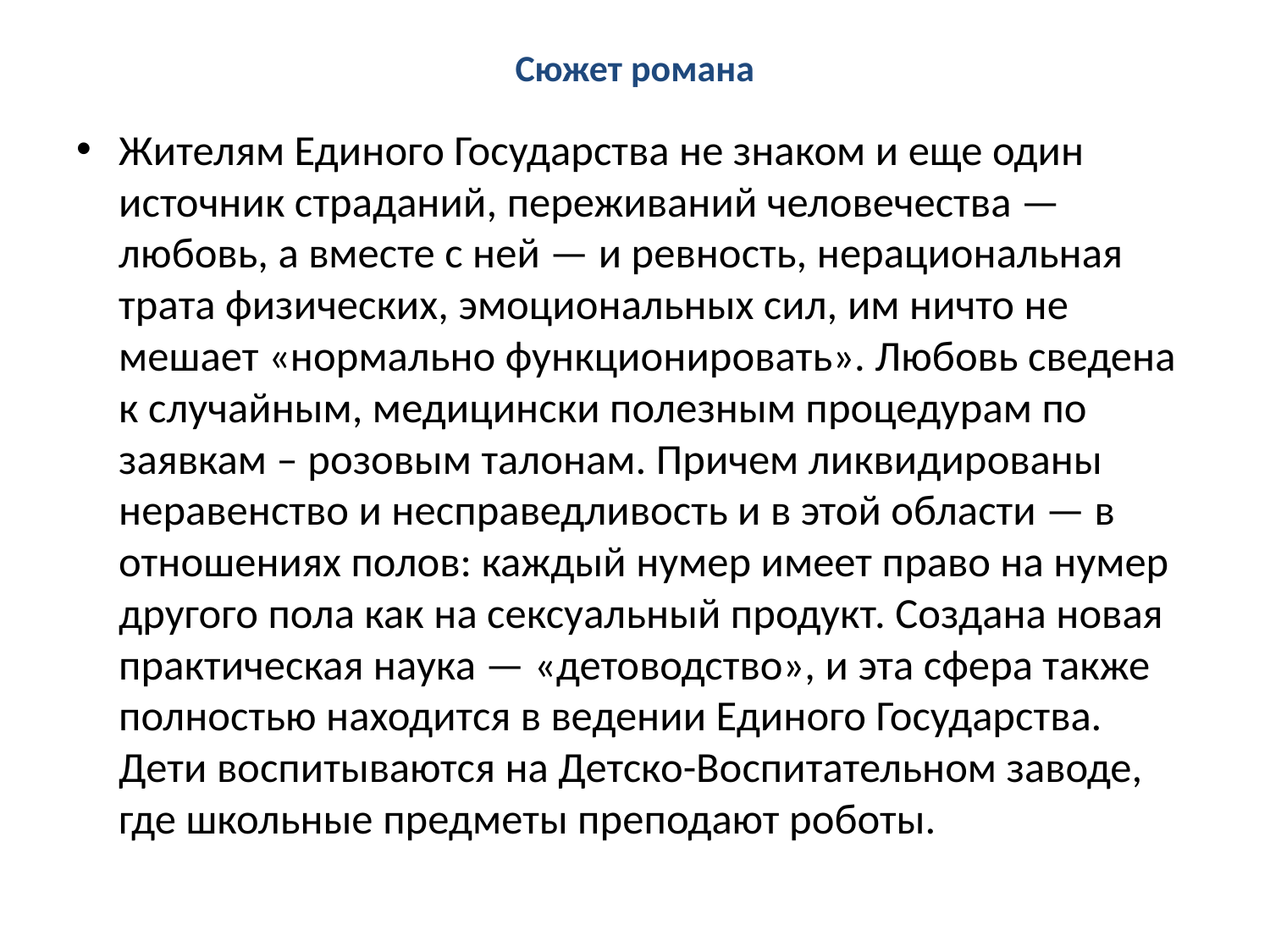

# Сюжет романа
Жителям Единого Государства не знаком и еще один источник страданий, переживаний человечества — любовь, а вместе с ней — и ревность, нерациональная трата физических, эмоциональных сил, им ничто не мешает «нормально функционировать». Любовь сведена к случайным, медицински полезным процедурам по заявкам – розовым талонам. Причем ликвидированы неравенство и несправедливость и в этой области — в отношениях полов: каждый нумер имеет право на нумер другого пола как на сексуальный продукт. Создана новая практическая наука — «детоводство», и эта сфера также полностью находится в ведении Единого Государства. Дети воспитываются на Детско-Воспитательном заводе, где школьные предметы преподают роботы.